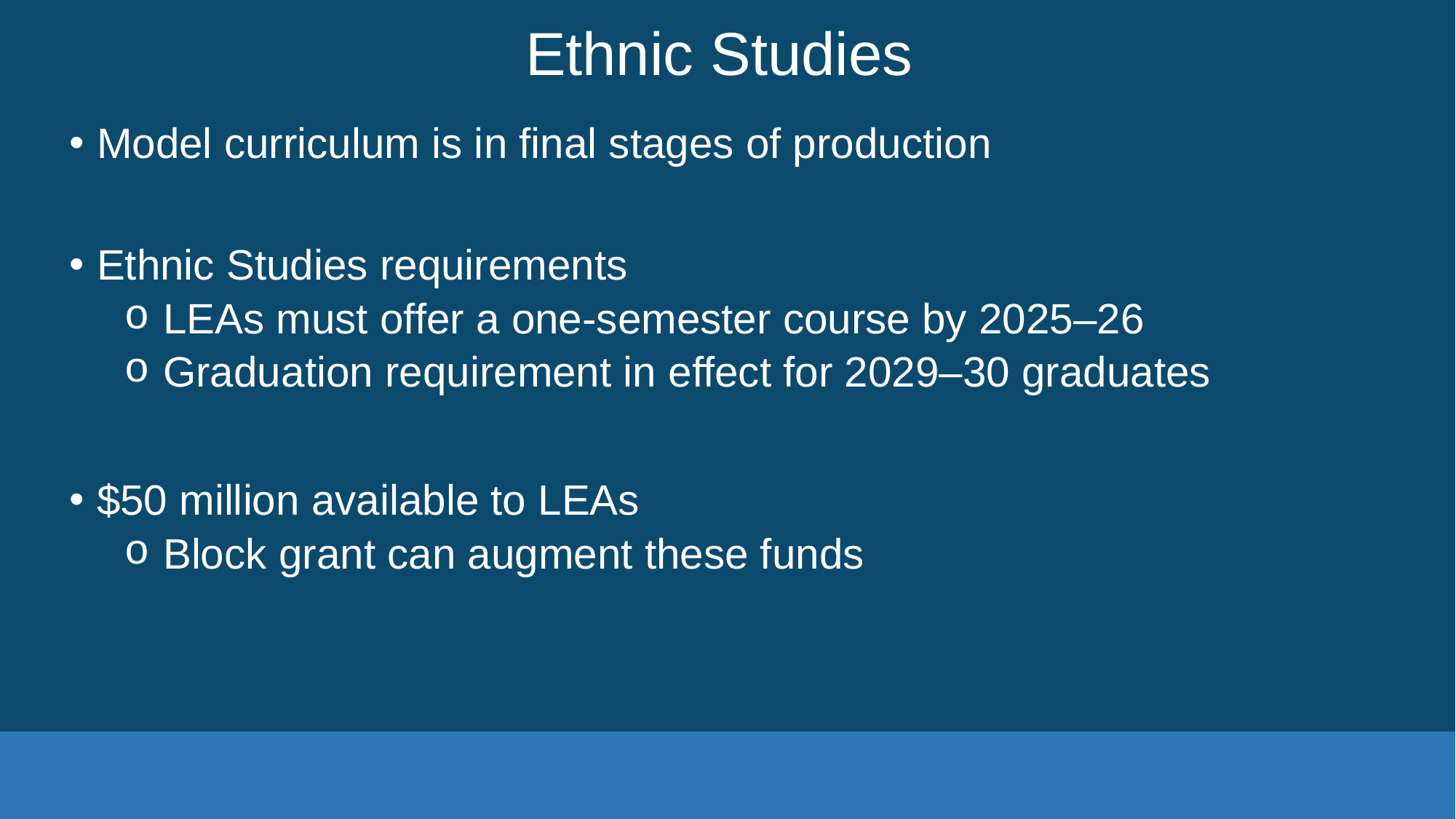

# Ethnic Studies
Model curriculum is in final stages of production

Ethnic Studies requirements
 LEAs must offer a one-semester course by 2025–26
 Graduation requirement in effect for 2029–30 graduates

$50 million available to LEAs
 Block grant can augment these funds